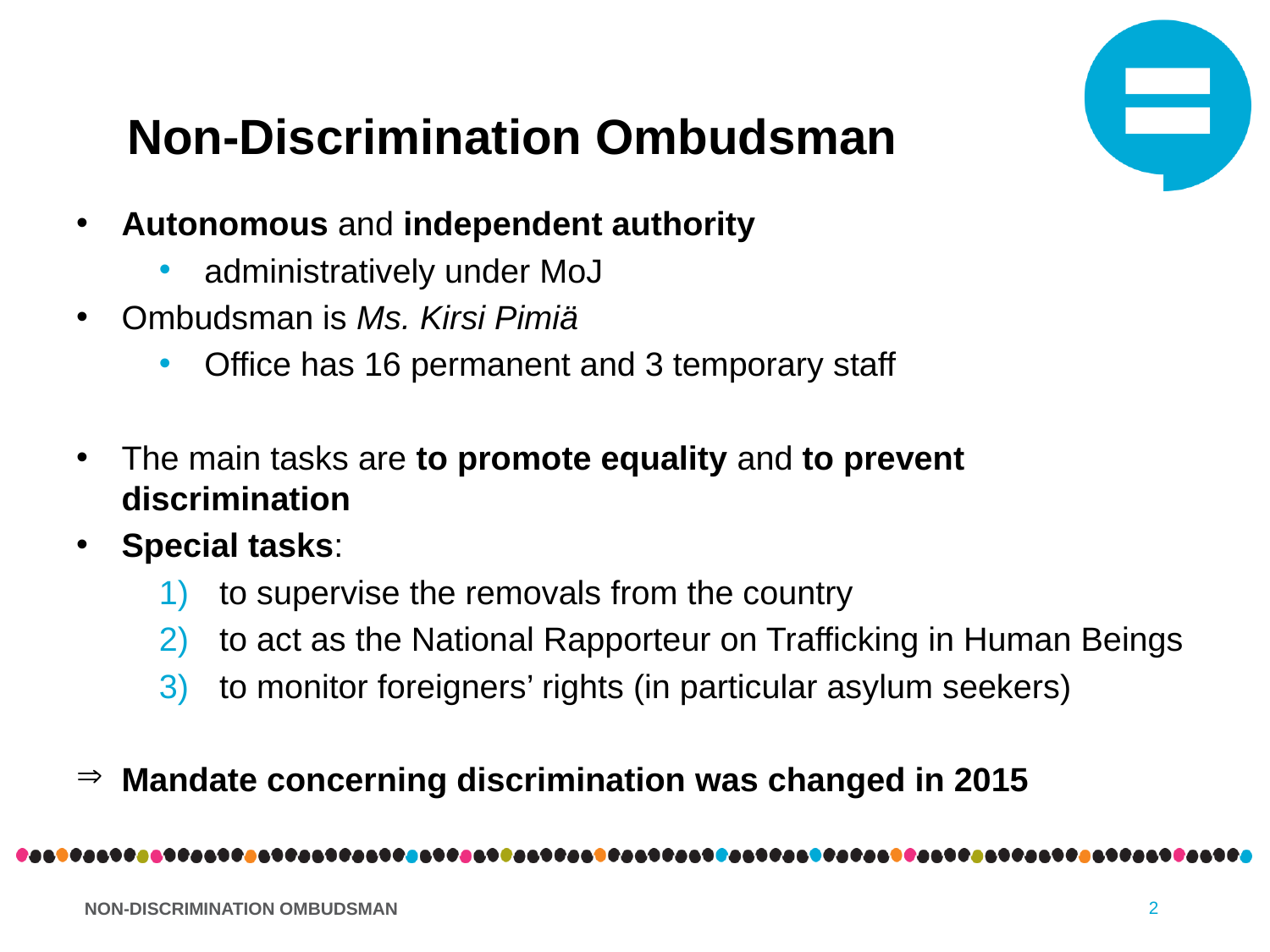

# Non-Discrimination Ombudsman
Autonomous and independent authority
administratively under MoJ
Ombudsman is Ms. Kirsi Pimiä
Office has 16 permanent and 3 temporary staff

The main tasks are to promote equality and to prevent discrimination
Special tasks:
to supervise the removals from the country
to act as the National Rapporteur on Trafficking in Human Beings
to monitor foreigners’ rights (in particular asylum seekers)

Mandate concerning discrimination was changed in 2015

2